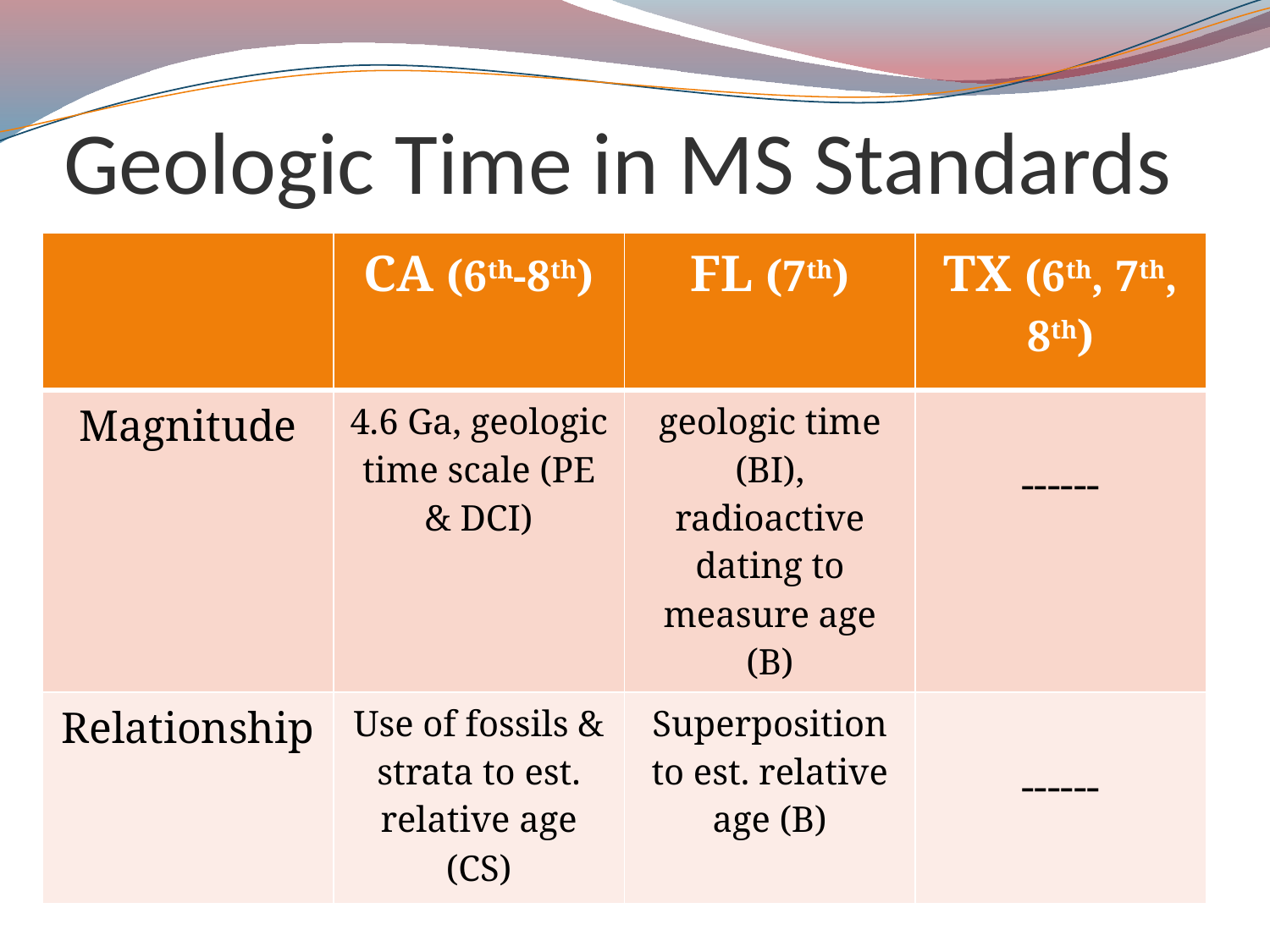

# Geologic Time in MS Standards
|  | CA (6th-8th) | FL (7th) | TX (6th, 7th, 8th) |
| --- | --- | --- | --- |
| Magnitude | 4.6 Ga, geologic time scale (PE & DCI) | geologic time (BI), radioactive dating to measure age (B) | ------ |
| Relationship | Use of fossils & strata to est. relative age (CS) | Superposition to est. relative age (B) | ------ |